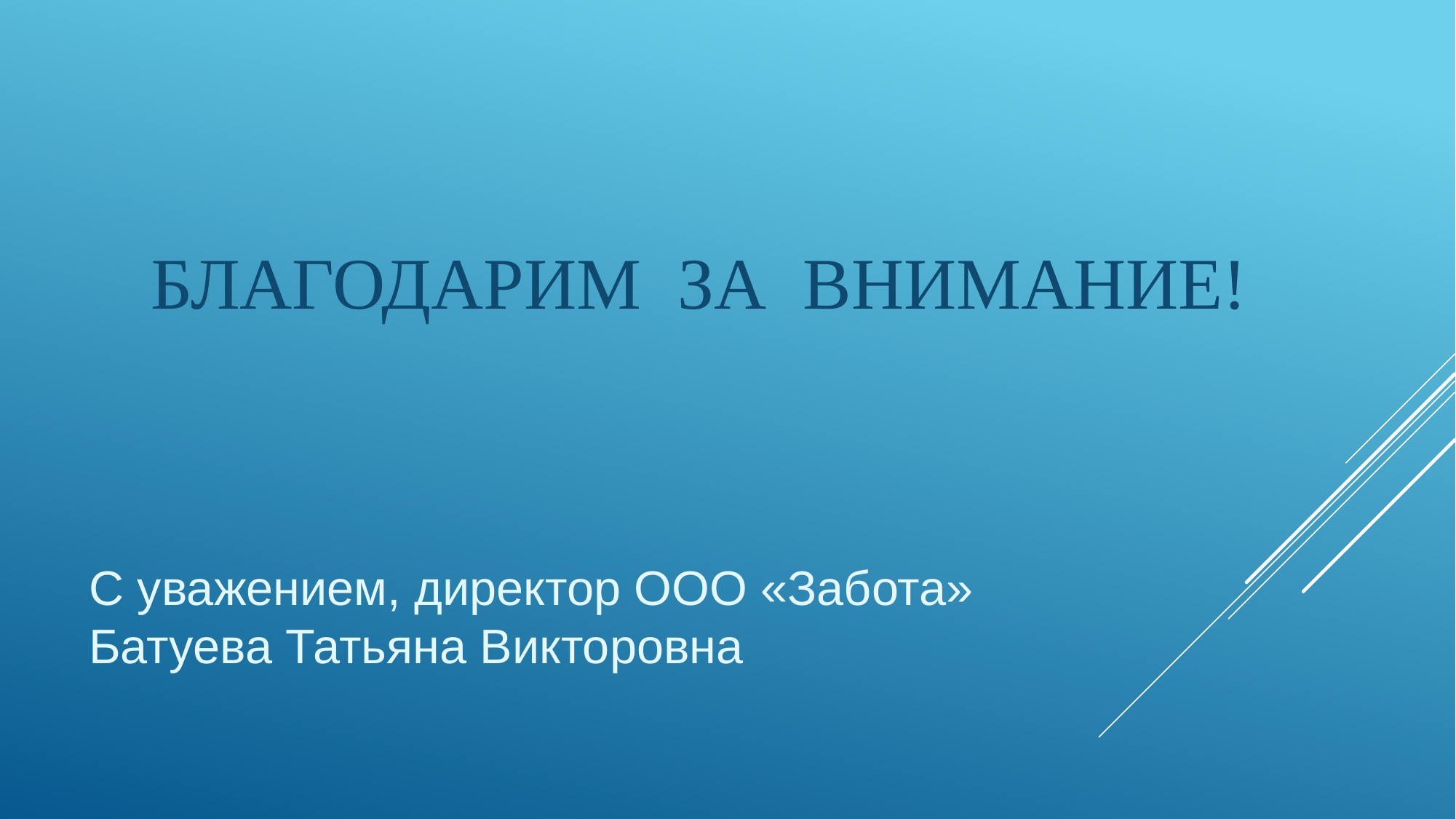

# Благодарим  за  внимание!
С уважением, директор ООО «Забота»
Батуева Татьяна Викторовна